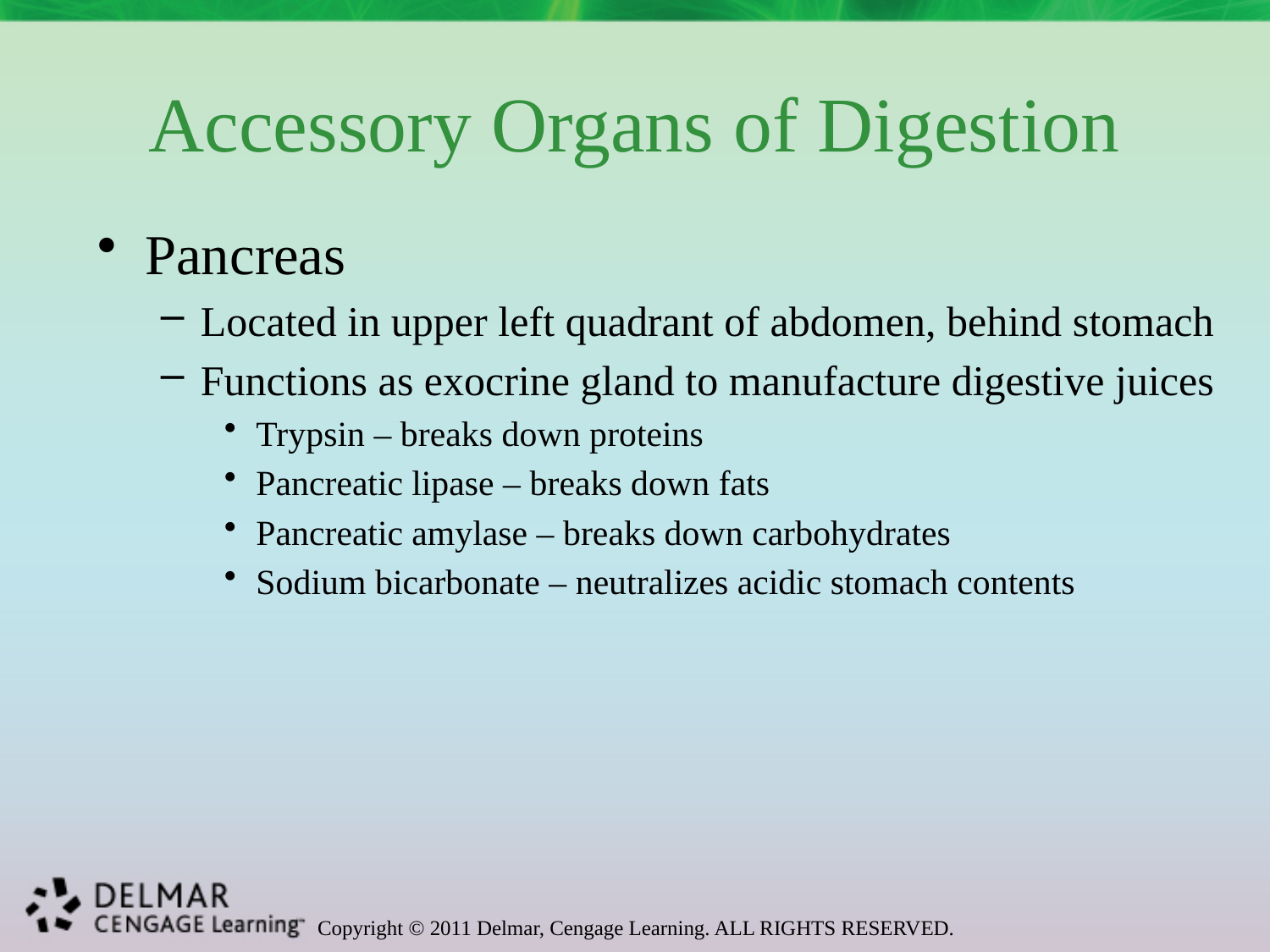

# Accessory Organs of Digestion
Pancreas
Located in upper left quadrant of abdomen, behind stomach
Functions as exocrine gland to manufacture digestive juices
Trypsin – breaks down proteins
Pancreatic lipase – breaks down fats
Pancreatic amylase – breaks down carbohydrates
Sodium bicarbonate – neutralizes acidic stomach contents